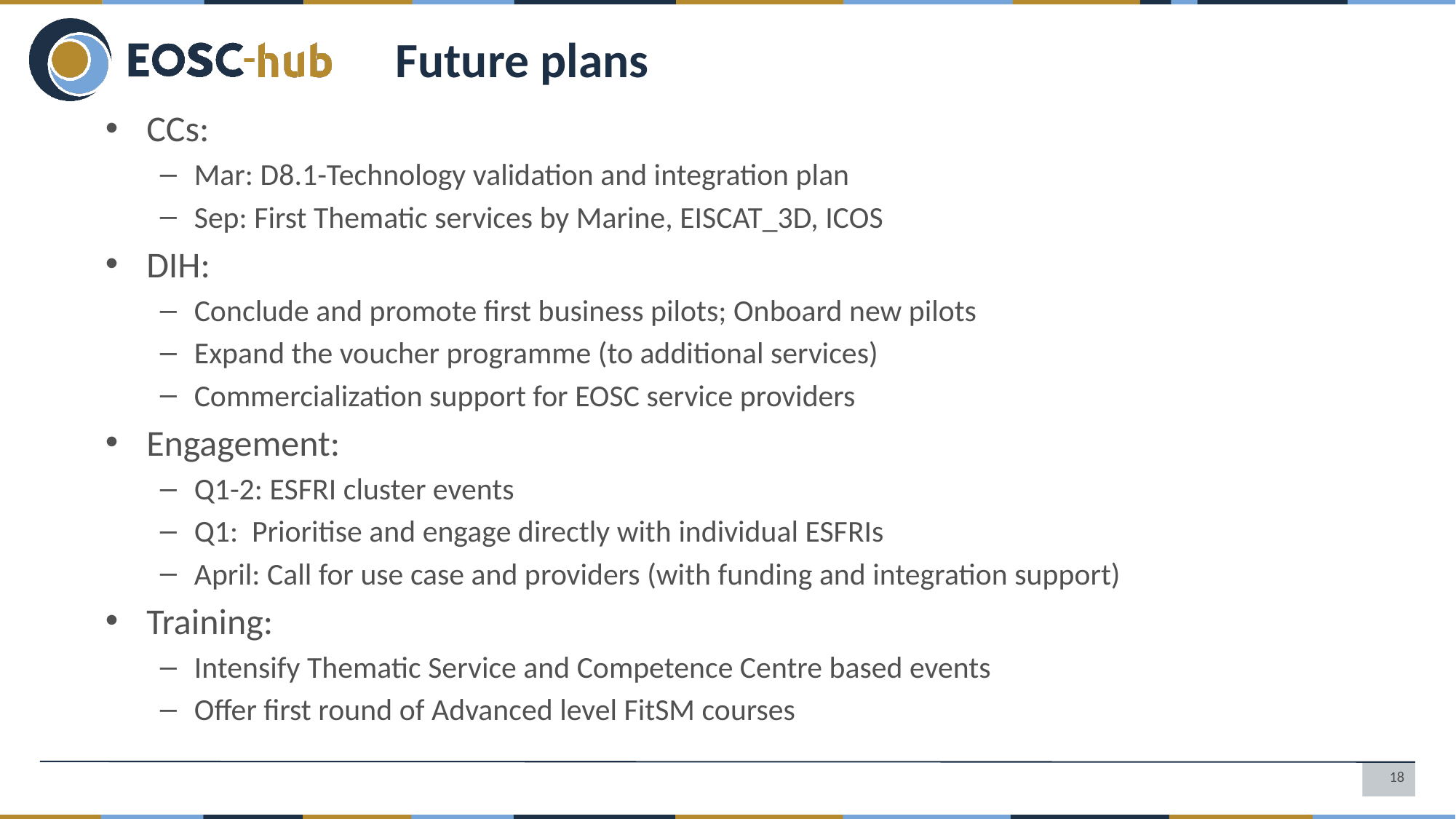

# Future plans
CCs:
Mar: D8.1-Technology validation and integration plan
Sep: First Thematic services by Marine, EISCAT_3D, ICOS
DIH:
Conclude and promote first business pilots; Onboard new pilots
Expand the voucher programme (to additional services)
Commercialization support for EOSC service providers
Engagement:
Q1-2: ESFRI cluster events
Q1:  Prioritise and engage directly with individual ESFRIs
April: Call for use case and providers (with funding and integration support)
Training:
Intensify Thematic Service and Competence Centre based events
Offer first round of Advanced level FitSM courses

18